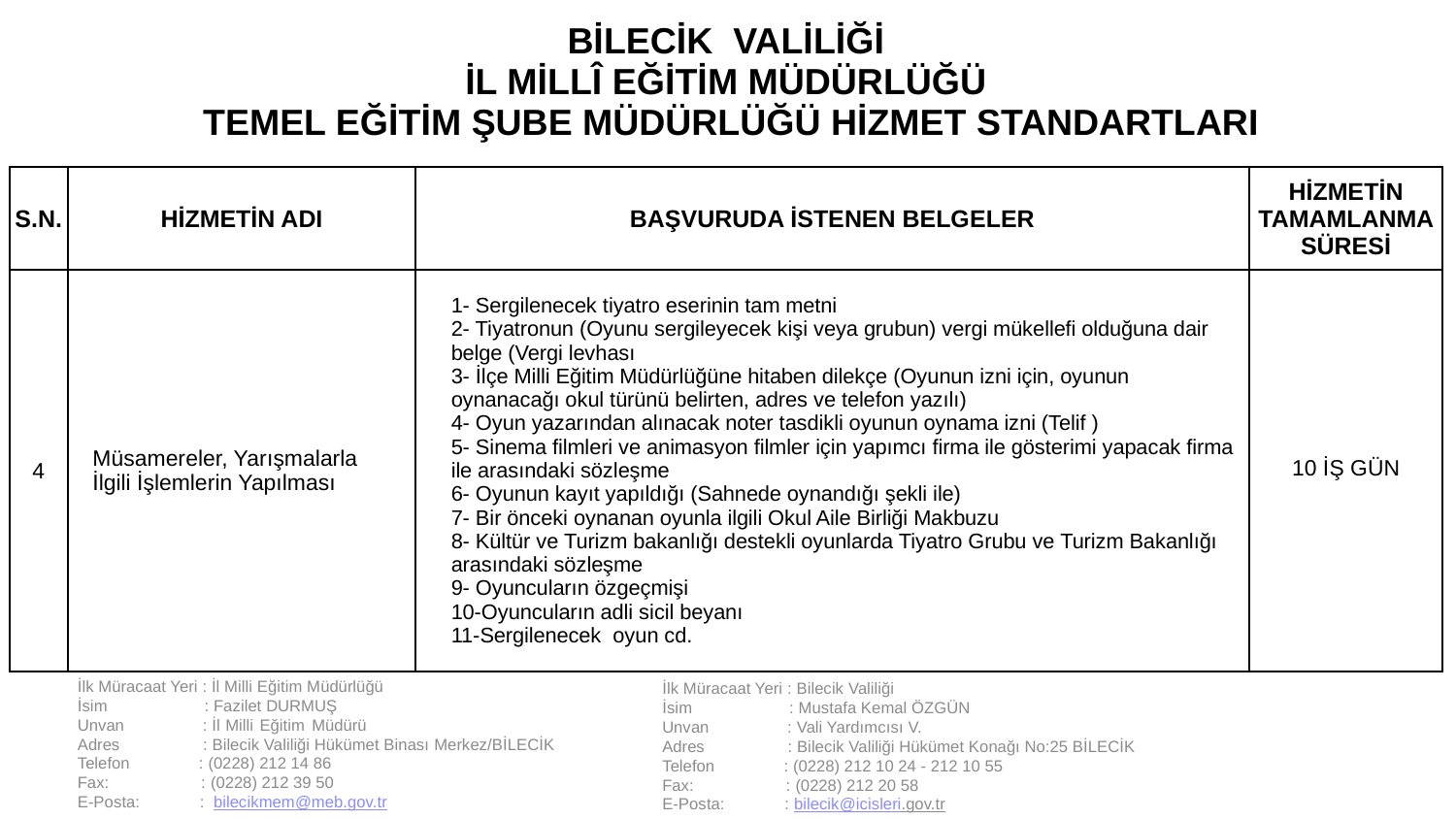

| BİLECİK VALİLİĞİ İL MİLLÎ EĞİTİM MÜDÜRLÜĞÜ TEMEL EĞİTİM ŞUBE MÜDÜRLÜĞÜ HİZMET STANDARTLARI |  |  |  |
| --- | --- | --- | --- |
| S.N. | HİZMETİN ADI | BAŞVURUDA İSTENEN BELGELER | HİZMETİN TAMAMLANMA SÜRESİ |
| 4 | Müsamereler, Yarışmalarla İlgili İşlemlerin Yapılması | 1- Sergilenecek tiyatro eserinin tam metni 2- Tiyatronun (Oyunu sergileyecek kişi veya grubun) vergi mükellefi olduğuna dair belge (Vergi levhası 3- İlçe Milli Eğitim Müdürlüğüne hitaben dilekçe (Oyunun izni için, oyunun oynanacağı okul türünü belirten, adres ve telefon yazılı) 4- Oyun yazarından alınacak noter tasdikli oyunun oynama izni (Telif ) 5- Sinema filmleri ve animasyon filmler için yapımcı firma ile gösterimi yapacak firma ile arasındaki sözleşme 6- Oyunun kayıt yapıldığı (Sahnede oynandığı şekli ile) 7- Bir önceki oynanan oyunla ilgili Okul Aile Birliği Makbuzu 8- Kültür ve Turizm bakanlığı destekli oyunlarda Tiyatro Grubu ve Turizm Bakanlığı arasındaki sözleşme 9- Oyuncuların özgeçmişi 10-Oyuncuların adli sicil beyanı 11-Sergilenecek oyun cd. | 10 İŞ GÜN |